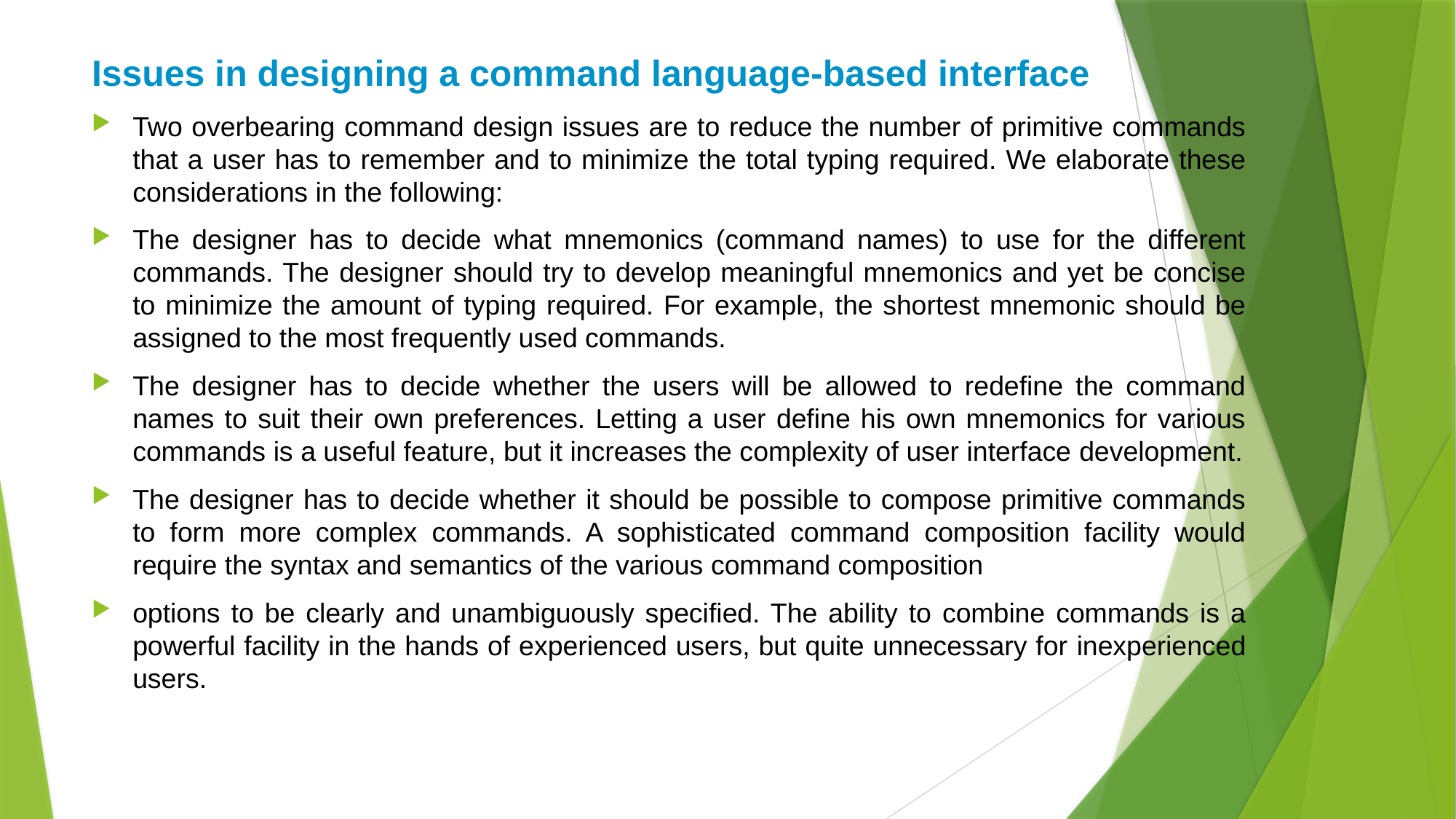

Issues in designing a command language-based interface
Two overbearing command design issues are to reduce the number of primitive commands that a user has to remember and to minimize the total typing required. We elaborate these considerations in the following:
The designer has to decide what mnemonics (command names) to use for the different commands. The designer should try to develop meaningful mnemonics and yet be concise to minimize the amount of typing required. For example, the shortest mnemonic should be assigned to the most frequently used commands.
The designer has to decide whether the users will be allowed to redefine the command names to suit their own preferences. Letting a user define his own mnemonics for various commands is a useful feature, but it increases the complexity of user interface development.
The designer has to decide whether it should be possible to compose primitive commands to form more complex commands. A sophisticated command composition facility would require the syntax and semantics of the various command composition
options to be clearly and unambiguously specified. The ability to combine commands is a powerful facility in the hands of experienced users, but quite unnecessary for inexperienced users.